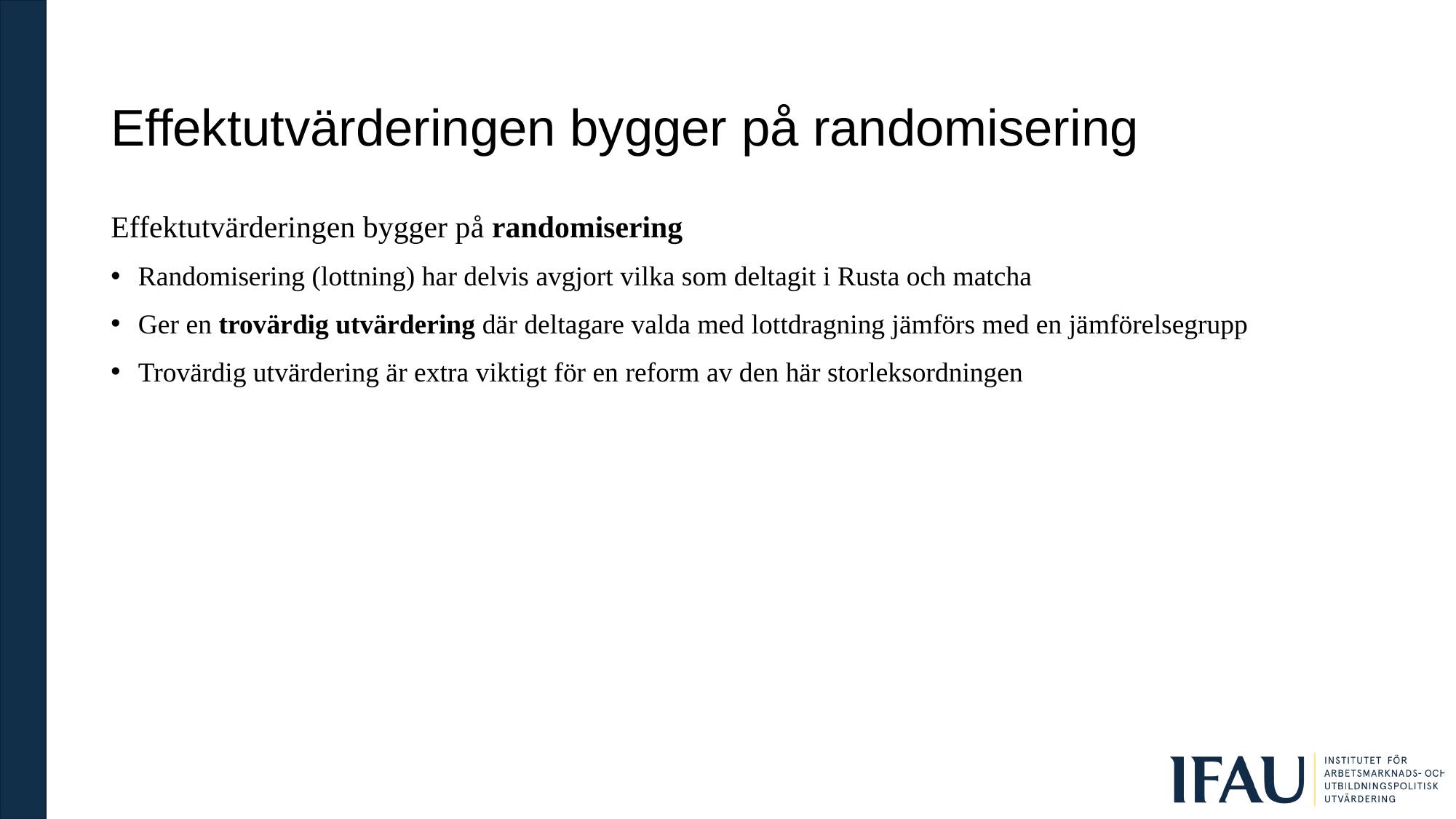

# Effektutvärderingen bygger på randomisering
Effektutvärderingen bygger på randomisering
Randomisering (lottning) har delvis avgjort vilka som deltagit i Rusta och matcha
Ger en trovärdig utvärdering där deltagare valda med lottdragning jämförs med en jämförelsegrupp
Trovärdig utvärdering är extra viktigt för en reform av den här storleksordningen